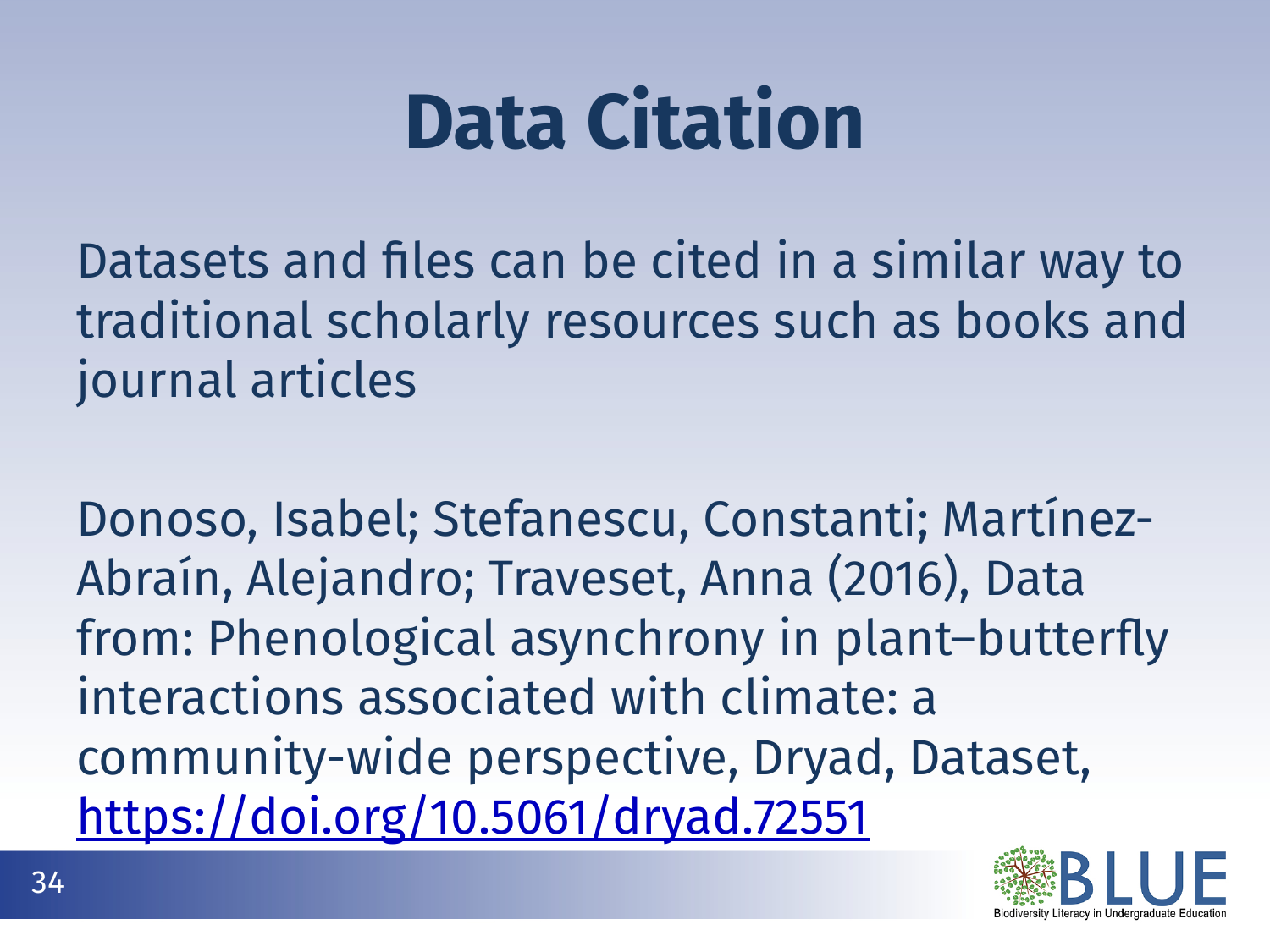

# Data Citation
Datasets and files can be cited in a similar way to traditional scholarly resources such as books and journal articles

Donoso, Isabel; Stefanescu, Constanti; Martínez-Abraín, Alejandro; Traveset, Anna (2016), Data from: Phenological asynchrony in plant–butterfly interactions associated with climate: a community-wide perspective, Dryad, Dataset, https://doi.org/10.5061/dryad.72551